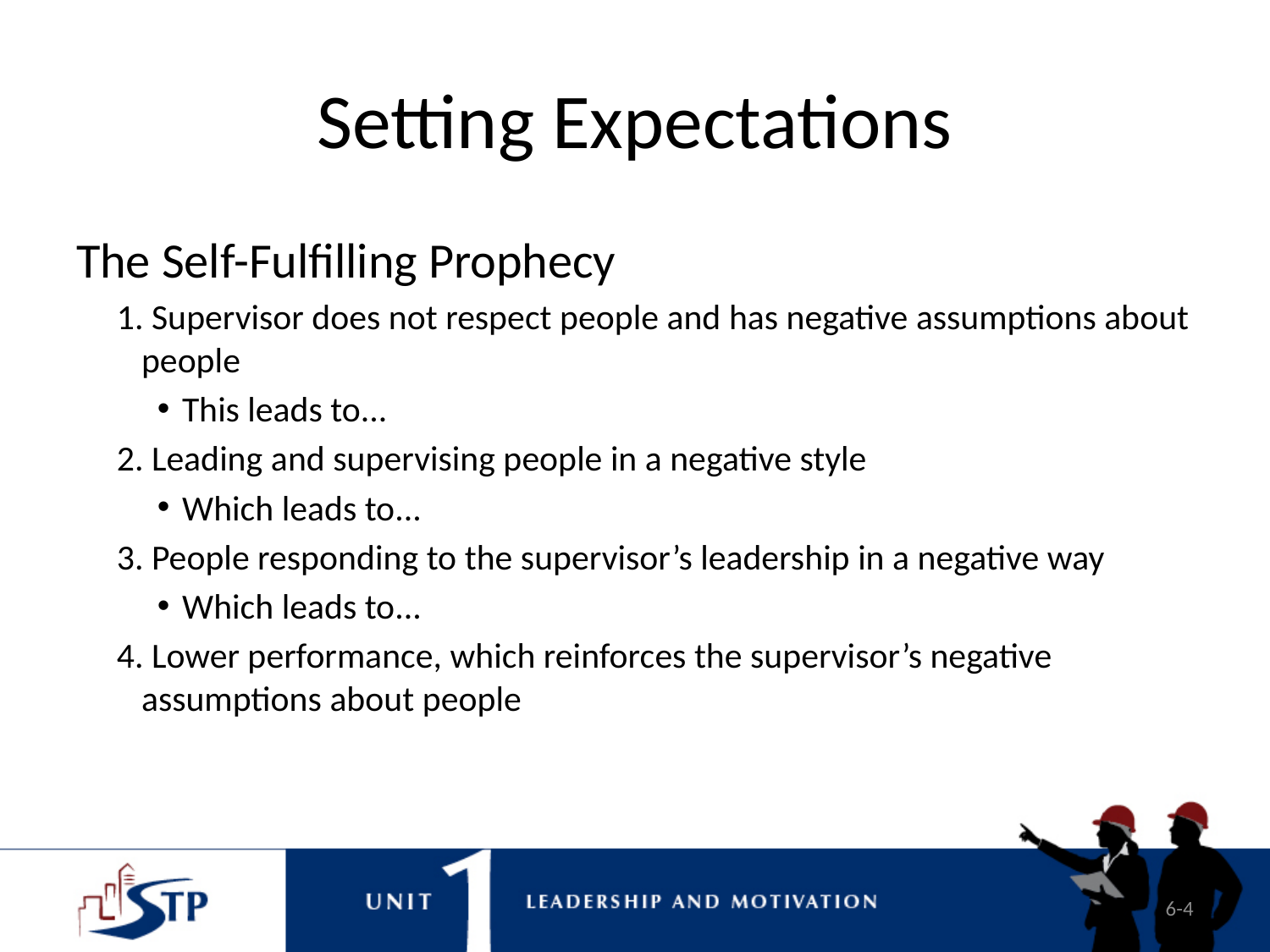

# Setting Expectations
The Self-Fulfilling Prophecy
1. Supervisor does not respect people and has negative assumptions about people
This leads to...
2. Leading and supervising people in a negative style
Which leads to...
3. People responding to the supervisor’s leadership in a negative way
Which leads to...
4. Lower performance, which reinforces the supervisor’s negative assumptions about people

6-4